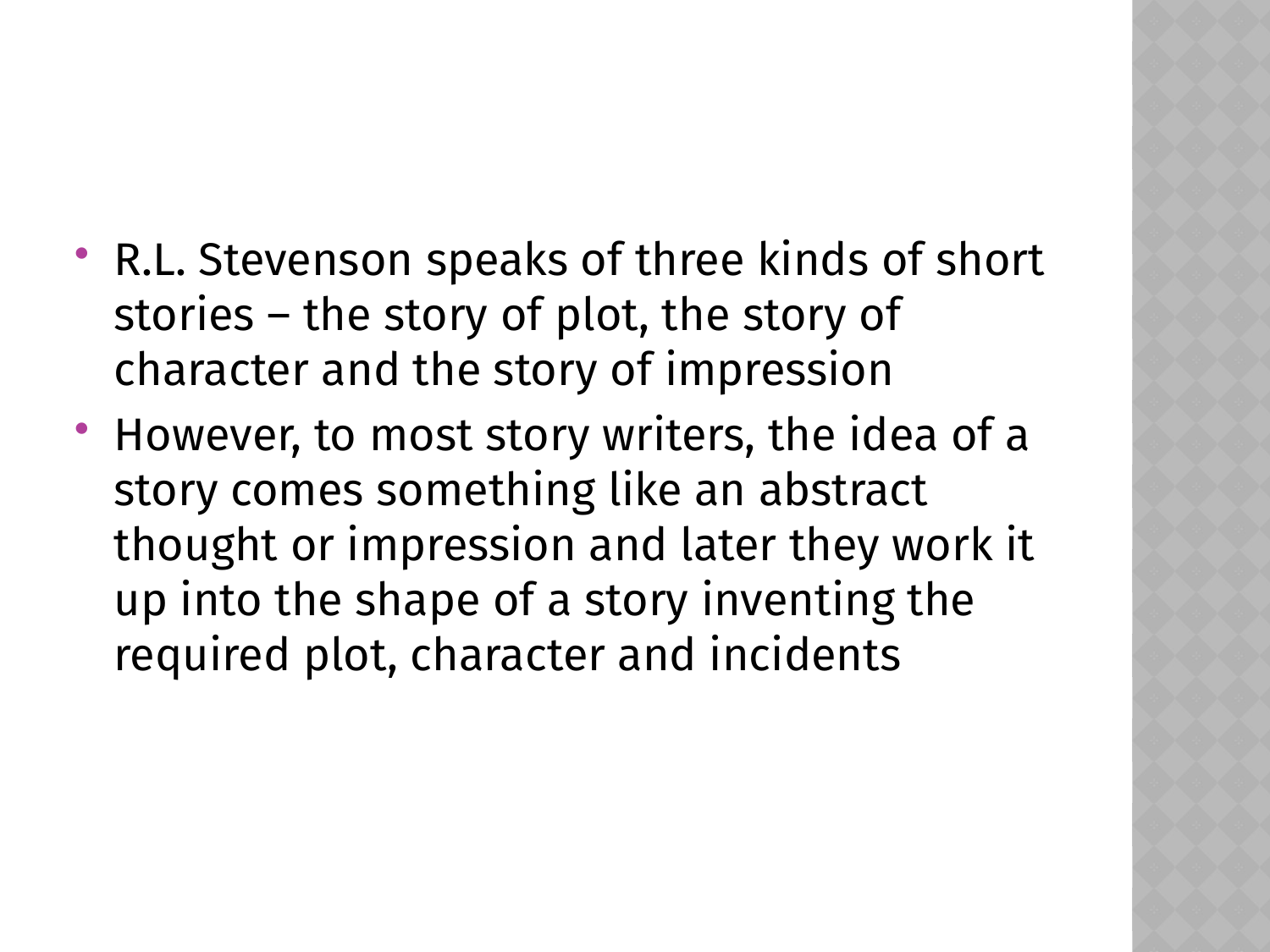

#
R.L. Stevenson speaks of three kinds of short stories – the story of plot, the story of character and the story of impression
However, to most story writers, the idea of a story comes something like an abstract thought or impression and later they work it up into the shape of a story inventing the required plot, character and incidents